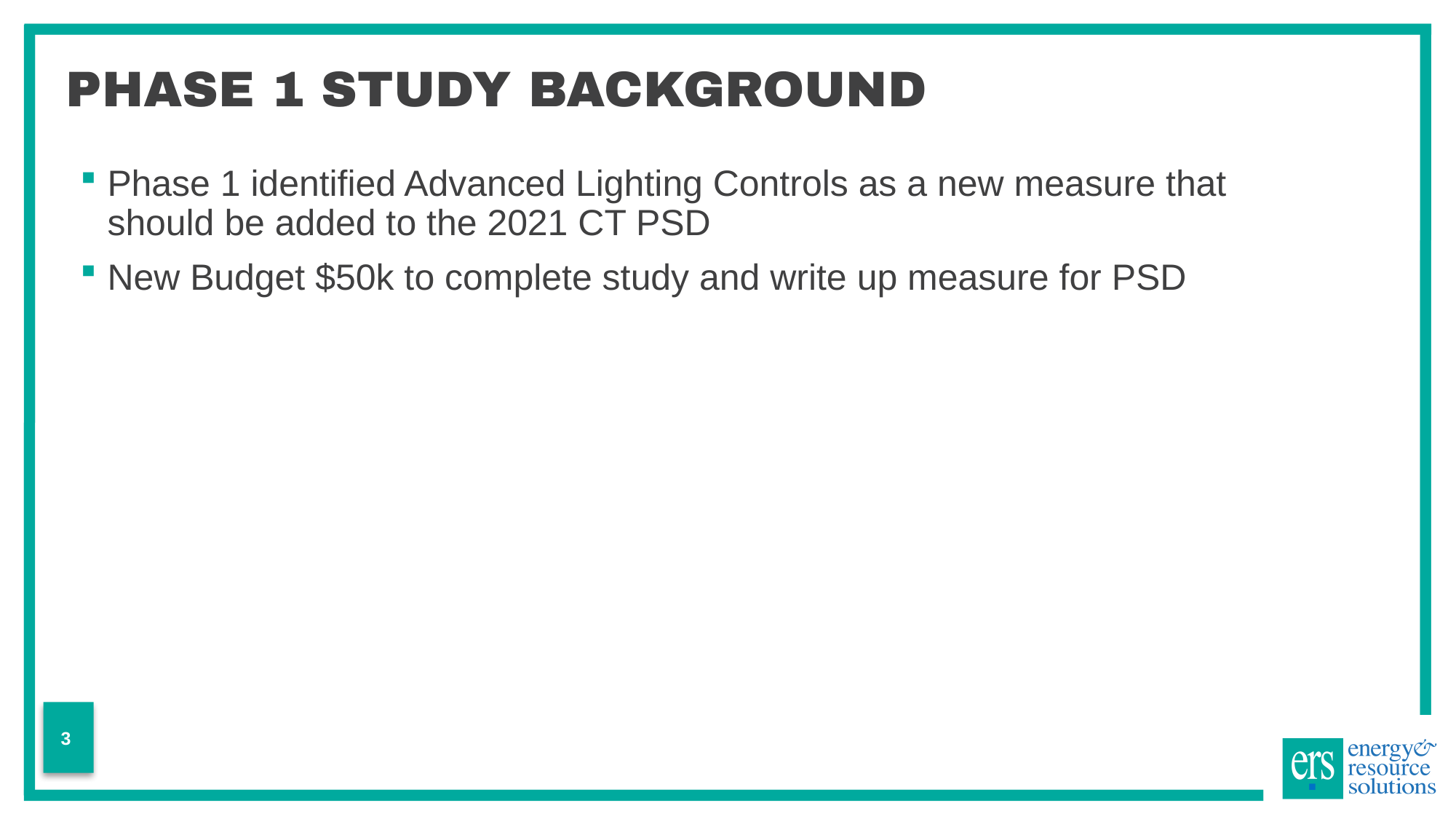

# Phase 1 Study Background
Phase 1 identified Advanced Lighting Controls as a new measure that should be added to the 2021 CT PSD
New Budget $50k to complete study and write up measure for PSD

3